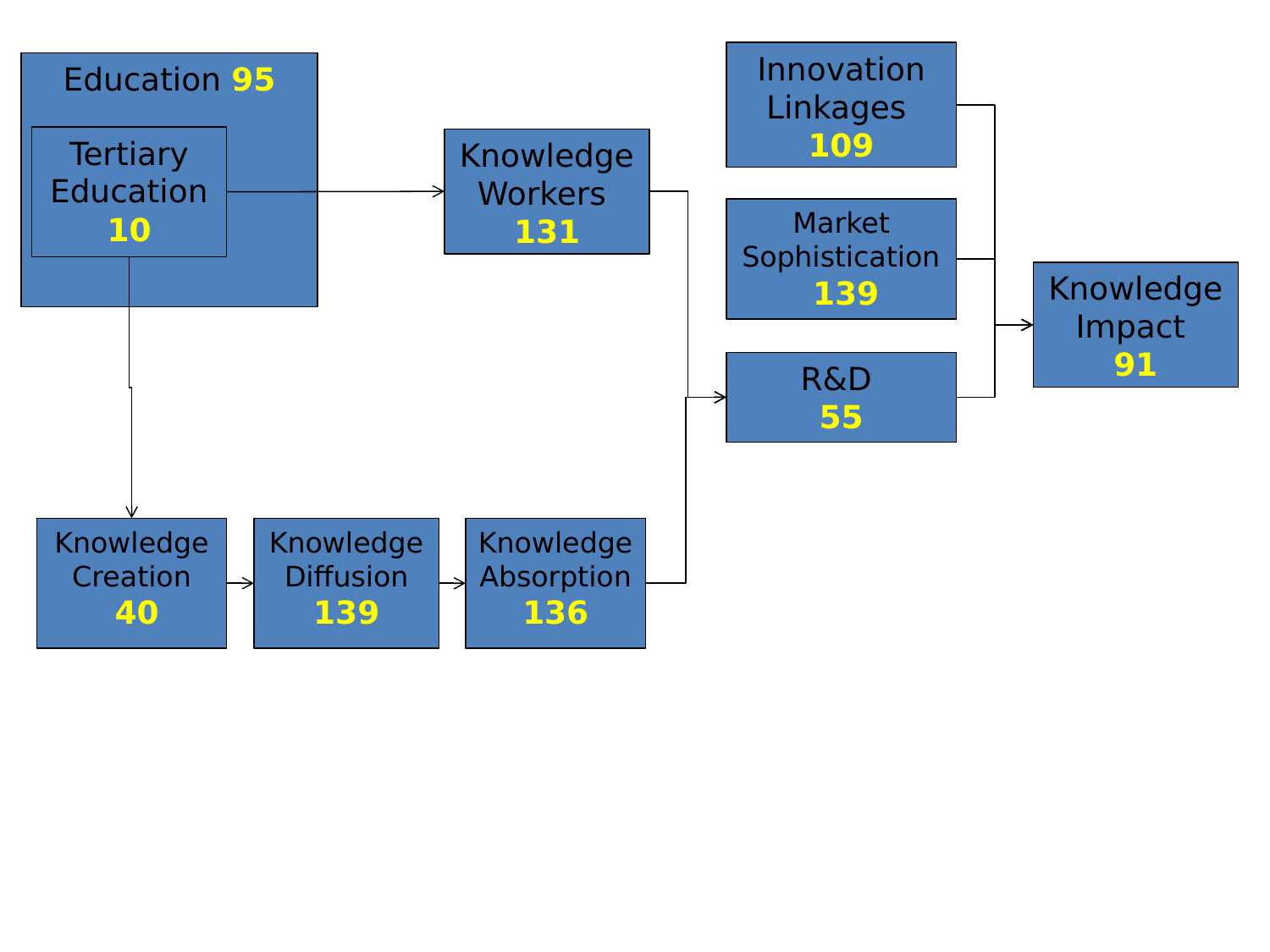

Innovation Linkages
109
Education 95
Tertiary Education 10
Knowledge Workers
131
Market Sophistication  139
Knowledge Impact
91
R&D
55
Knowledge Creation
 40
Knowledge Diffusion
139
Knowledge Absorption
136